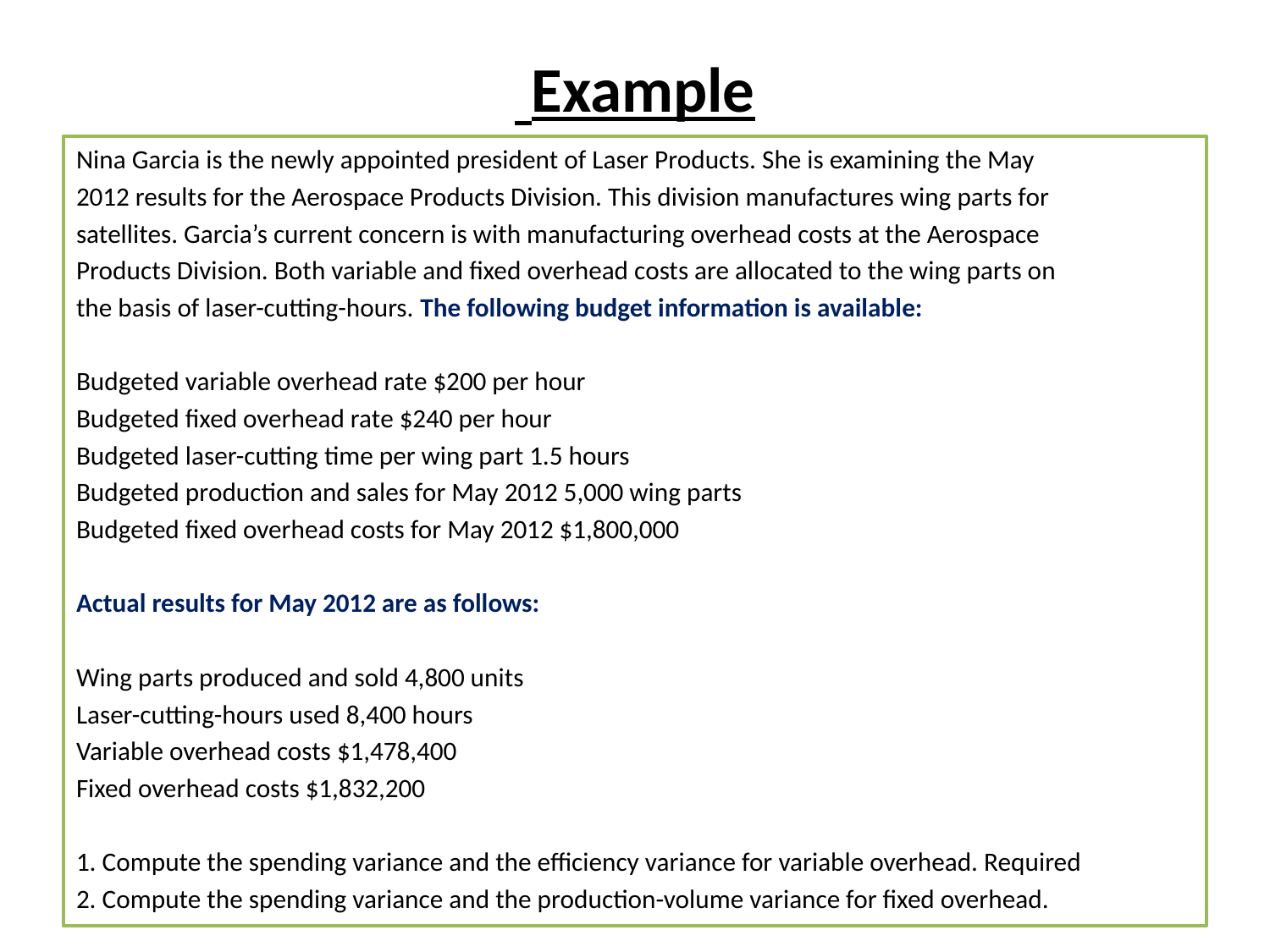

# Example
Nina Garcia is the newly appointed president of Laser Products. She is examining the May
2012 results for the Aerospace Products Division. This division manufactures wing parts for
satellites. Garcia’s current concern is with manufacturing overhead costs at the Aerospace
Products Division. Both variable and fixed overhead costs are allocated to the wing parts on
the basis of laser-cutting-hours. The following budget information is available:

Budgeted variable overhead rate $200 per hour
Budgeted fixed overhead rate $240 per hour
Budgeted laser-cutting time per wing part 1.5 hours
Budgeted production and sales for May 2012 5,000 wing parts
Budgeted fixed overhead costs for May 2012 $1,800,000

Actual results for May 2012 are as follows:

Wing parts produced and sold 4,800 units
Laser-cutting-hours used 8,400 hours
Variable overhead costs $1,478,400
Fixed overhead costs $1,832,200

1. Compute the spending variance and the efficiency variance for variable overhead. Required
2. Compute the spending variance and the production-volume variance for fixed overhead.